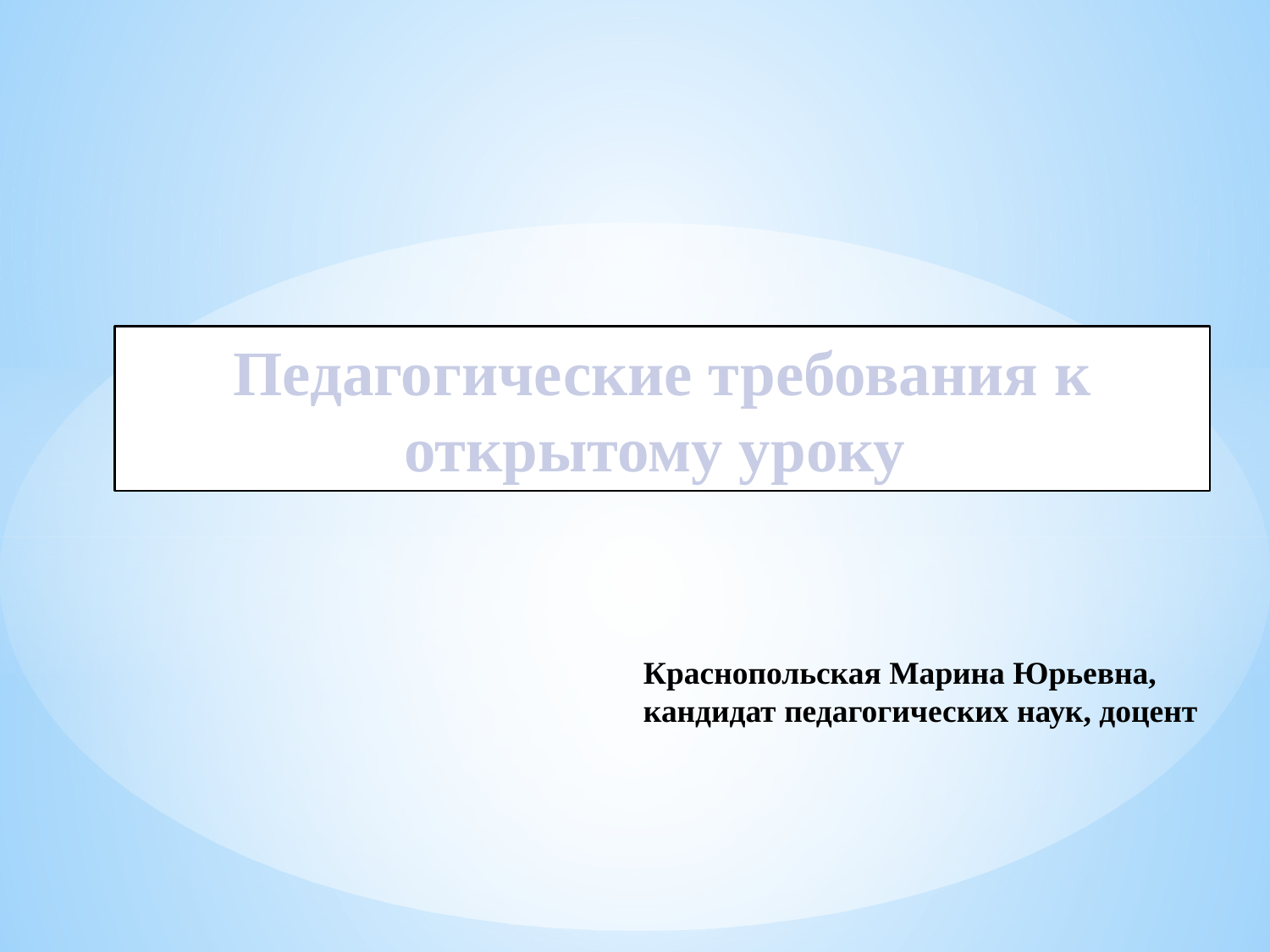

Педагогические требования к открытому уроку

  Краснопольская Марина Юрьевна,
  кандидат педагогических наук, доцент